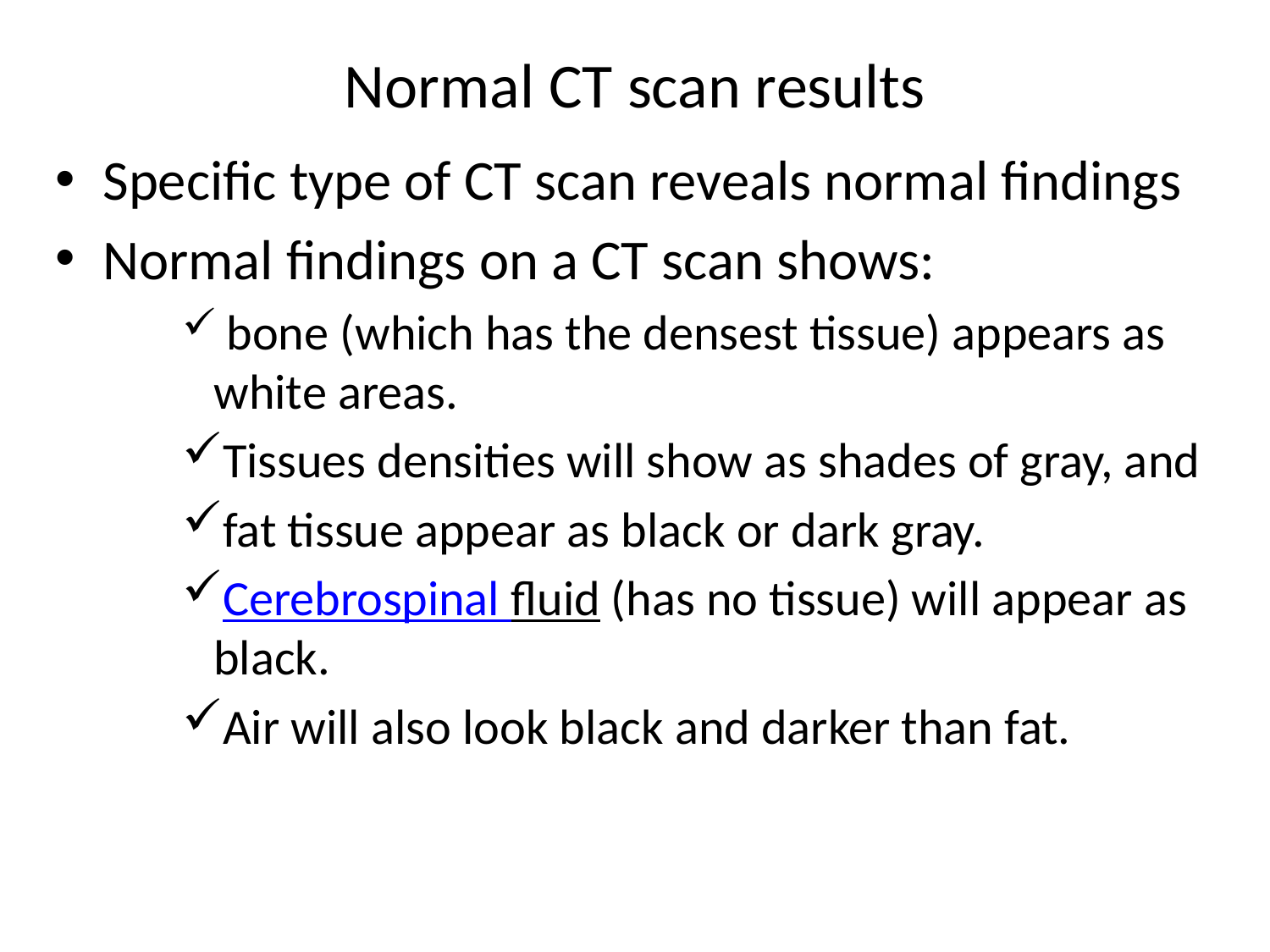

# Normal CT scan results
Specific type of CT scan reveals normal findings
Normal findings on a CT scan shows:
 bone (which has the densest tissue) appears as white areas.
Tissues densities will show as shades of gray, and
fat tissue appear as black or dark gray.
Cerebrospinal fluid (has no tissue) will appear as black.
Air will also look black and darker than fat.